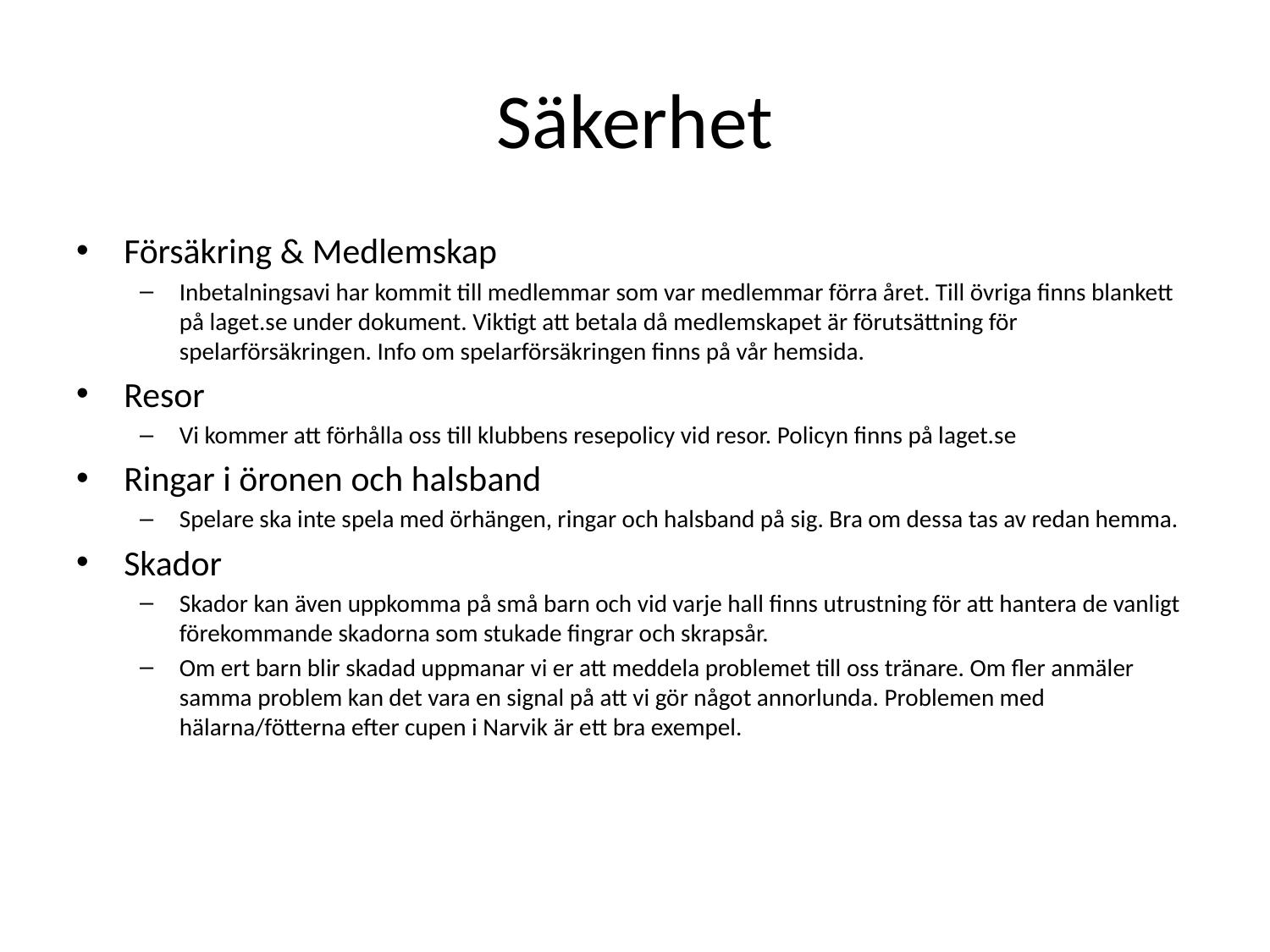

# Säkerhet
Försäkring & Medlemskap
Inbetalningsavi har kommit till medlemmar som var medlemmar förra året. Till övriga finns blankett på laget.se under dokument. Viktigt att betala då medlemskapet är förutsättning för spelarförsäkringen. Info om spelarförsäkringen finns på vår hemsida.
Resor
Vi kommer att förhålla oss till klubbens resepolicy vid resor. Policyn finns på laget.se
Ringar i öronen och halsband
Spelare ska inte spela med örhängen, ringar och halsband på sig. Bra om dessa tas av redan hemma.
Skador
Skador kan även uppkomma på små barn och vid varje hall finns utrustning för att hantera de vanligt förekommande skadorna som stukade fingrar och skrapsår.
Om ert barn blir skadad uppmanar vi er att meddela problemet till oss tränare. Om fler anmäler samma problem kan det vara en signal på att vi gör något annorlunda. Problemen med hälarna/fötterna efter cupen i Narvik är ett bra exempel.